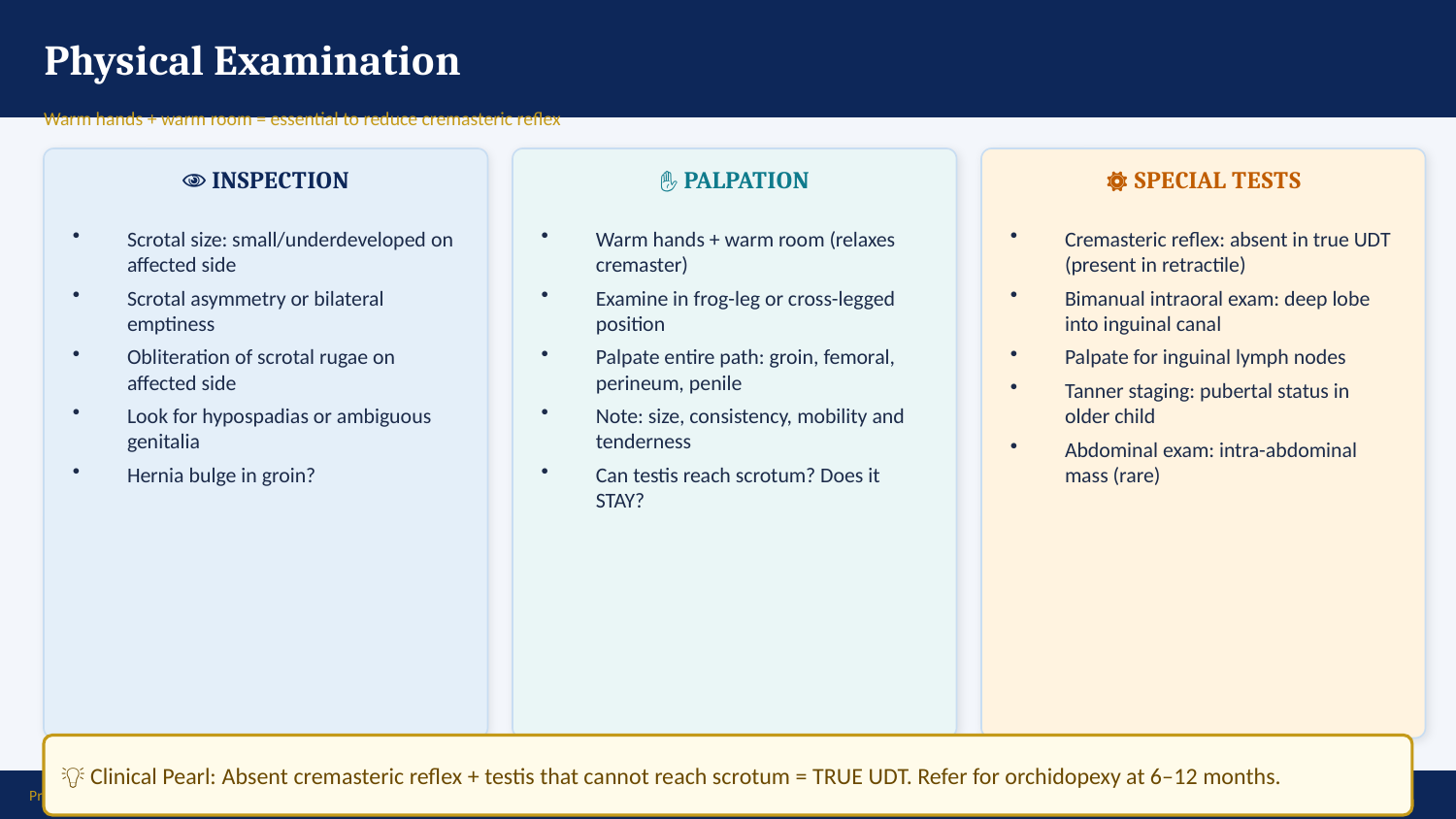

Physical Examination
Warm hands + warm room = essential to reduce cremasteric reflex

👁️ INSPECTION

✋ PALPATION

⚙️ SPECIAL TESTS
Scrotal size: small/underdeveloped on affected side
Scrotal asymmetry or bilateral emptiness
Obliteration of scrotal rugae on affected side
Look for hypospadias or ambiguous genitalia
Hernia bulge in groin?
Warm hands + warm room (relaxes cremaster)
Examine in frog-leg or cross-legged position
Palpate entire path: groin, femoral, perineum, penile
Note: size, consistency, mobility and tenderness
Can testis reach scrotum? Does it STAY?
Cremasteric reflex: absent in true UDT (present in retractile)
Bimanual intraoral exam: deep lobe into inguinal canal
Palpate for inguinal lymph nodes
Tanner staging: pubertal status in older child
Abdominal exam: intra-abdominal mass (rare)

💡 Clinical Pearl: Absent cremasteric reflex + testis that cannot reach scrotum = TRUE UDT. Refer for orchidopexy at 6–12 months.

Prof. Dr. Zahid Mahmood  |  LMDC  |  Hameed Latif Hospital  |  Ghurki Trust Teaching Hospital  |  03004130159